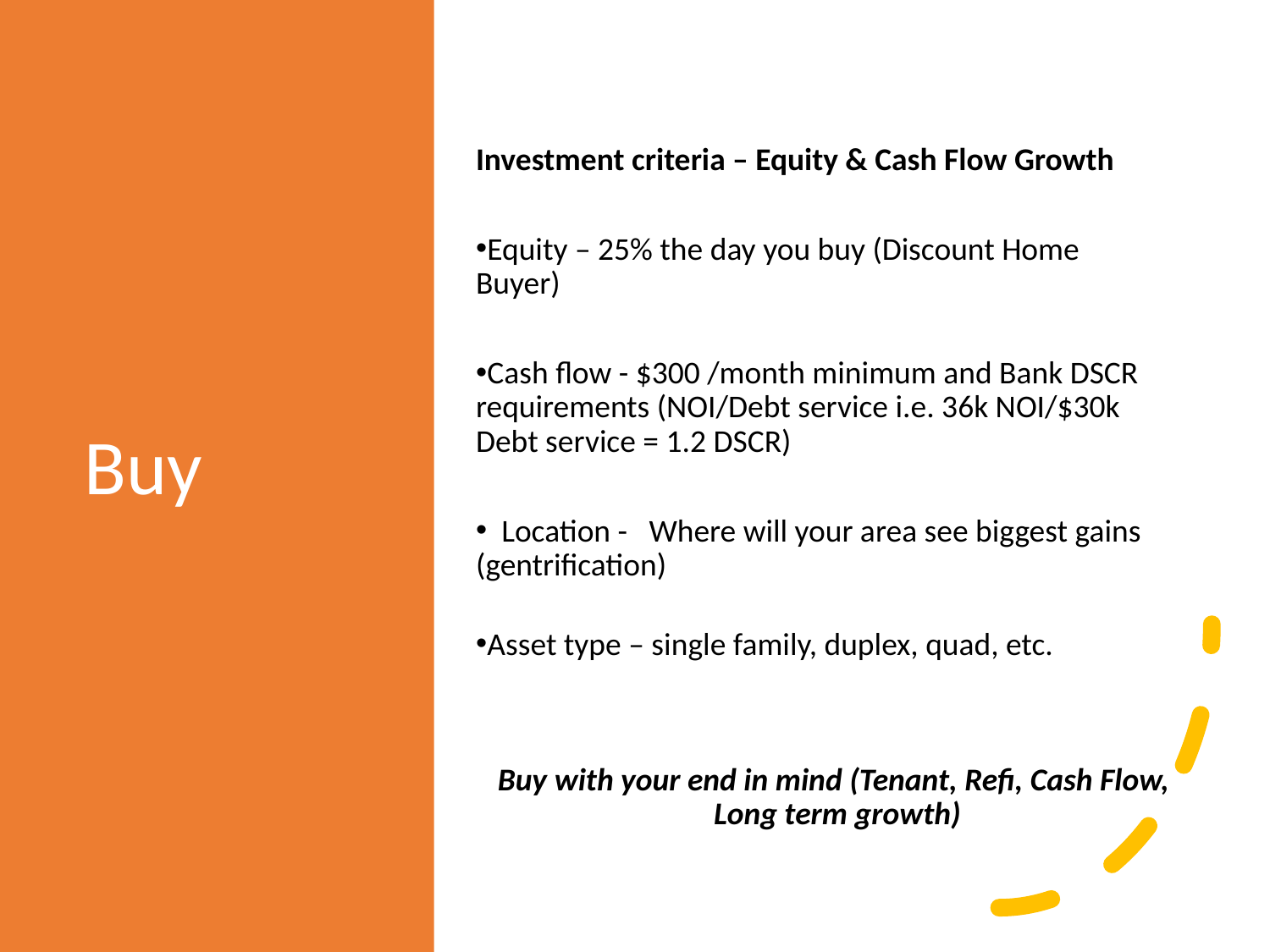

# Buy
Investment criteria – Equity & Cash Flow Growth

Equity – 25% the day you buy (Discount Home Buyer)

Cash flow - $300 /month minimum and Bank DSCR requirements (NOI/Debt service i.e. 36k NOI/$30k Debt service = 1.2 DSCR)

  Location -   Where will your area see biggest gains (gentrification)
Asset type – single family, duplex, quad, etc.

Buy with your end in mind (Tenant, Refi, Cash Flow,
Long term growth)